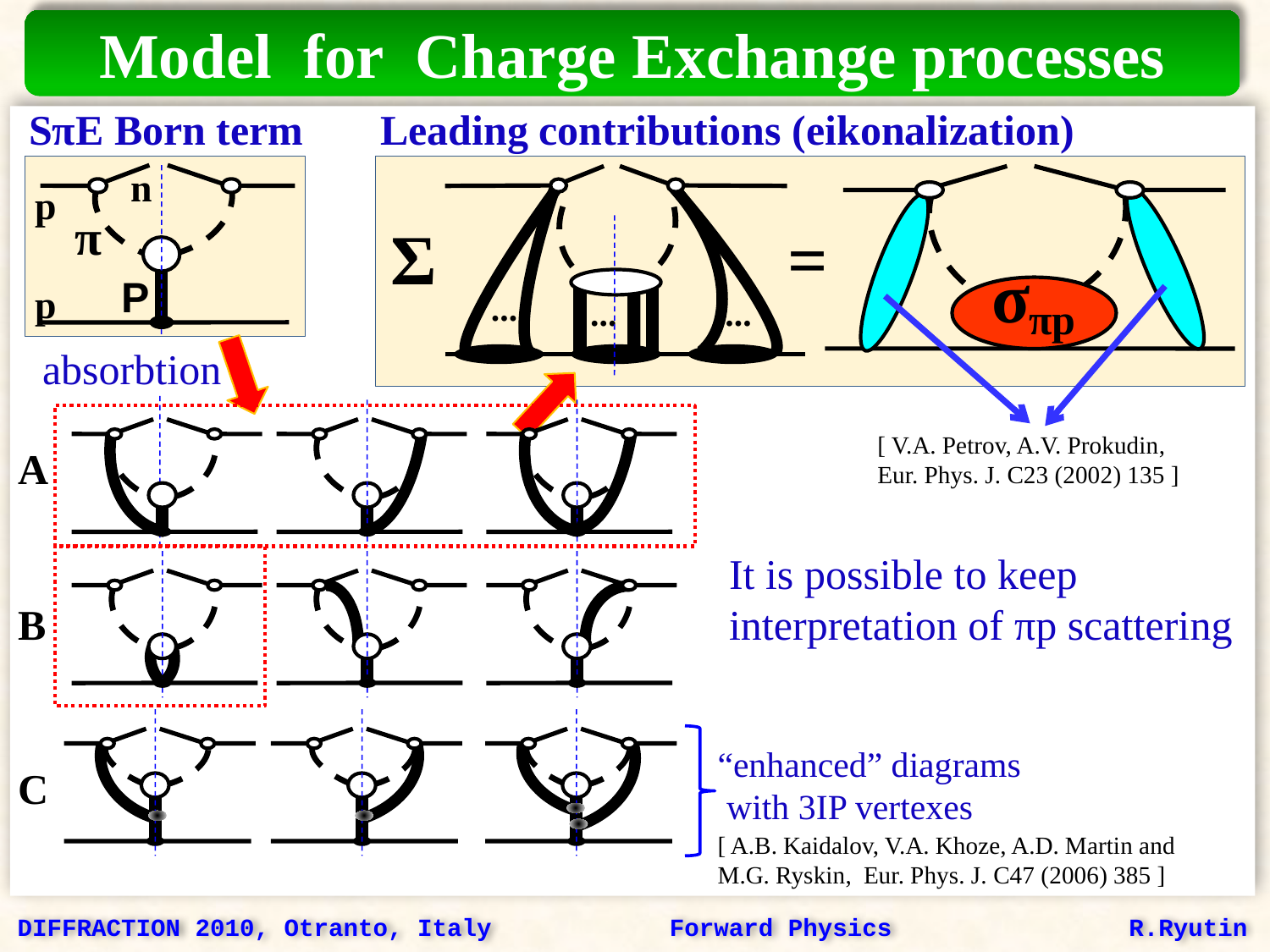

Model  for  Charge Exchange processes
SπE Born term
Leading contributions (eikonalization)

n

p

π

P
p

...
...
...

σ

πp
Σ                    =
absorbtion

[ V.A. Petrov, A.V. Prokudin,
Eur. Phys. J. C23 (2002) 135 ]
A
It is possible to keep
interpretation of πp scattering
B

“enhanced” diagrams
 with 3IP vertexes
C
[ A.B. Kaidalov, V.A. Khoze, A.D. Martin and M.G. Ryskin,  Eur. Phys. J. C47 (2006) 385 ]
DIFFRACTION 2010, Otranto, Italy            Forward Physics                R.Ryutin